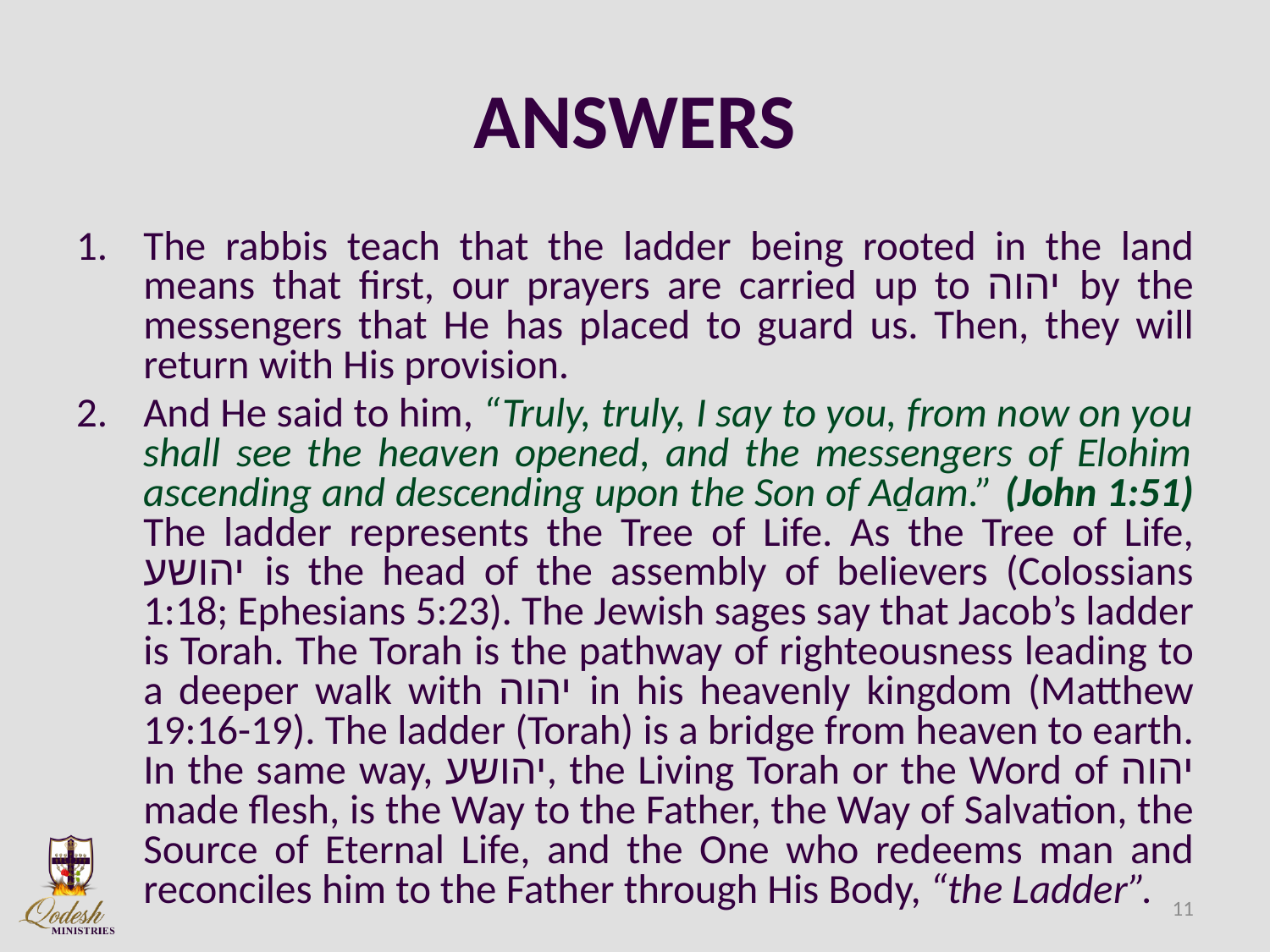

# ANSWERS
The rabbis teach that the ladder being rooted in the land means that first, our prayers are carried up to יהוה by the messengers that He has placed to guard us. Then, they will return with His provision.
And He said to him, “Truly, truly, I say to you, from now on you shall see the heaven opened, and the messengers of Elohim ascending and descending upon the Son of Aḏam.” (John 1:51) The ladder represents the Tree of Life. As the Tree of Life, יהושע is the head of the assembly of believers (Colossians 1:18; Ephesians 5:23). The Jewish sages say that Jacob’s ladder is Torah. The Torah is the pathway of righteousness leading to a deeper walk with יהוה in his heavenly kingdom (Matthew 19:16-19). The ladder (Torah) is a bridge from heaven to earth. In the same way, יהושע, the Living Torah or the Word of יהוה made flesh, is the Way to the Father, the Way of Salvation, the Source of Eternal Life, and the One who redeems man and reconciles him to the Father through His Body, “the Ladder”.

11